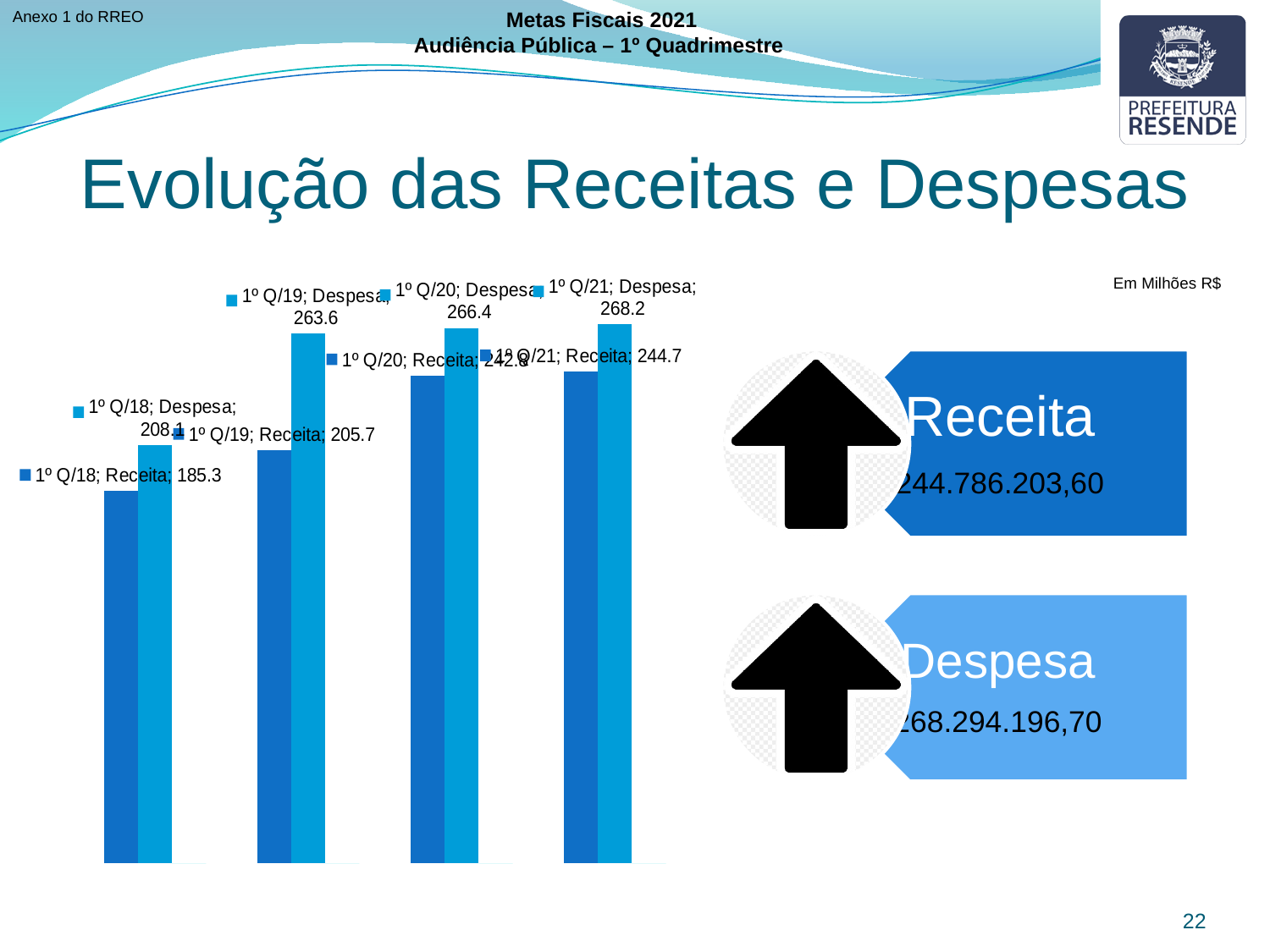

Anexo 1 do RREO
Metas Fiscais 2021
Audiência Pública – 1º Quadrimestre
Evolução das Receitas e Despesas

### Chart

| Category | Receita | Despesa | Colunas1 |
|---|---|---|---|
| 1º Q/18 | 185.3 | 208.1 | None |
| 1º Q/19 | 205.7 | 263.6 | None |
| 1º Q/20 | 242.8 | 266.39999999999986 | None |
| 1º Q/21 | 244.7 | 268.2 | None |
Receita
244.786.203,60
Despesa
268.294.196,70
Em Milhões R$

22